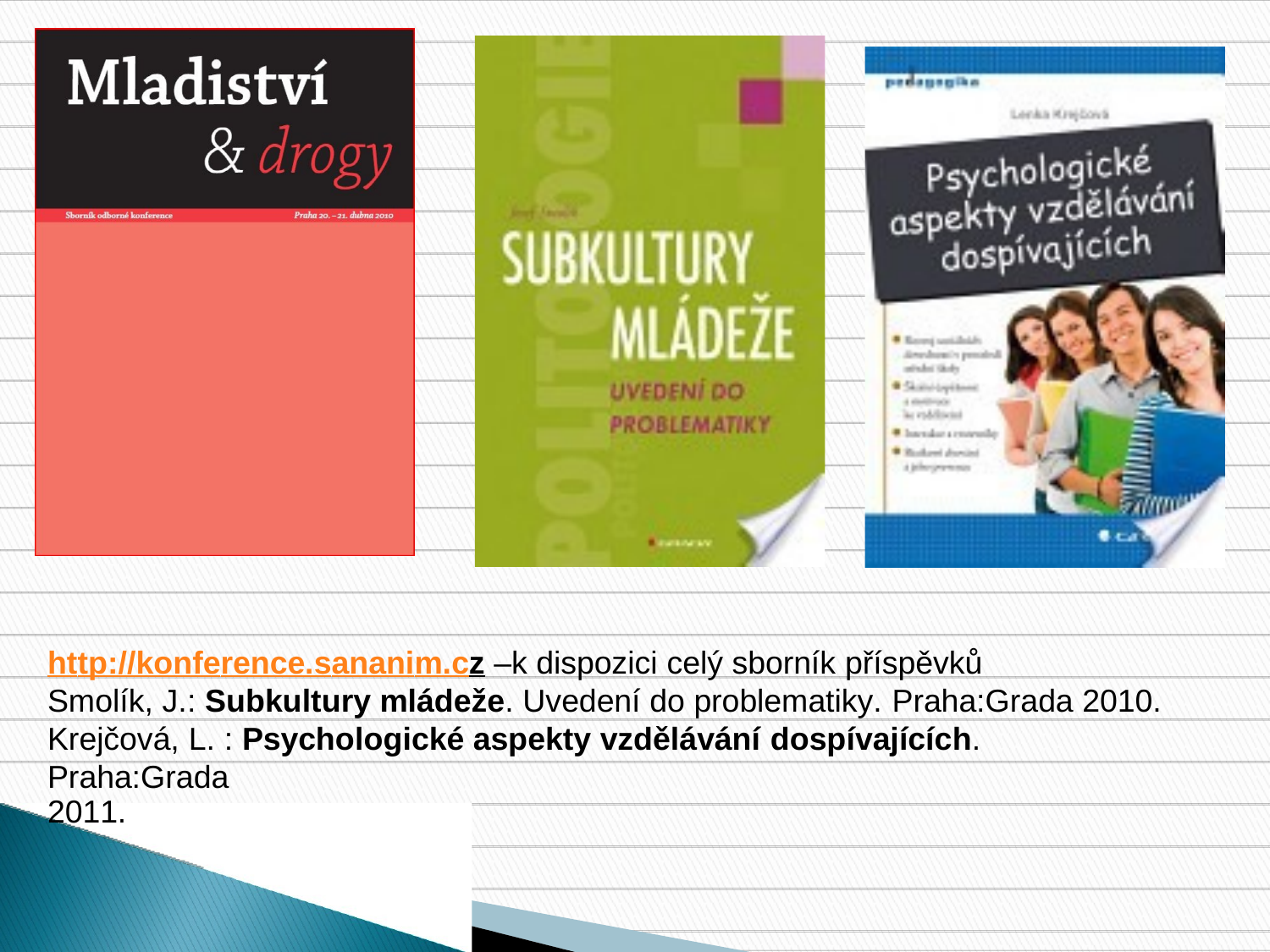

http://konference.sananim.cz –k dispozici celý sborník příspěvků
Smolík, J.: Subkultury mládeže. Uvedení do problematiky. Praha:Grada 2010. Krejčová, L. : Psychologické aspekty vzdělávání dospívajících. Praha:Grada
2011.